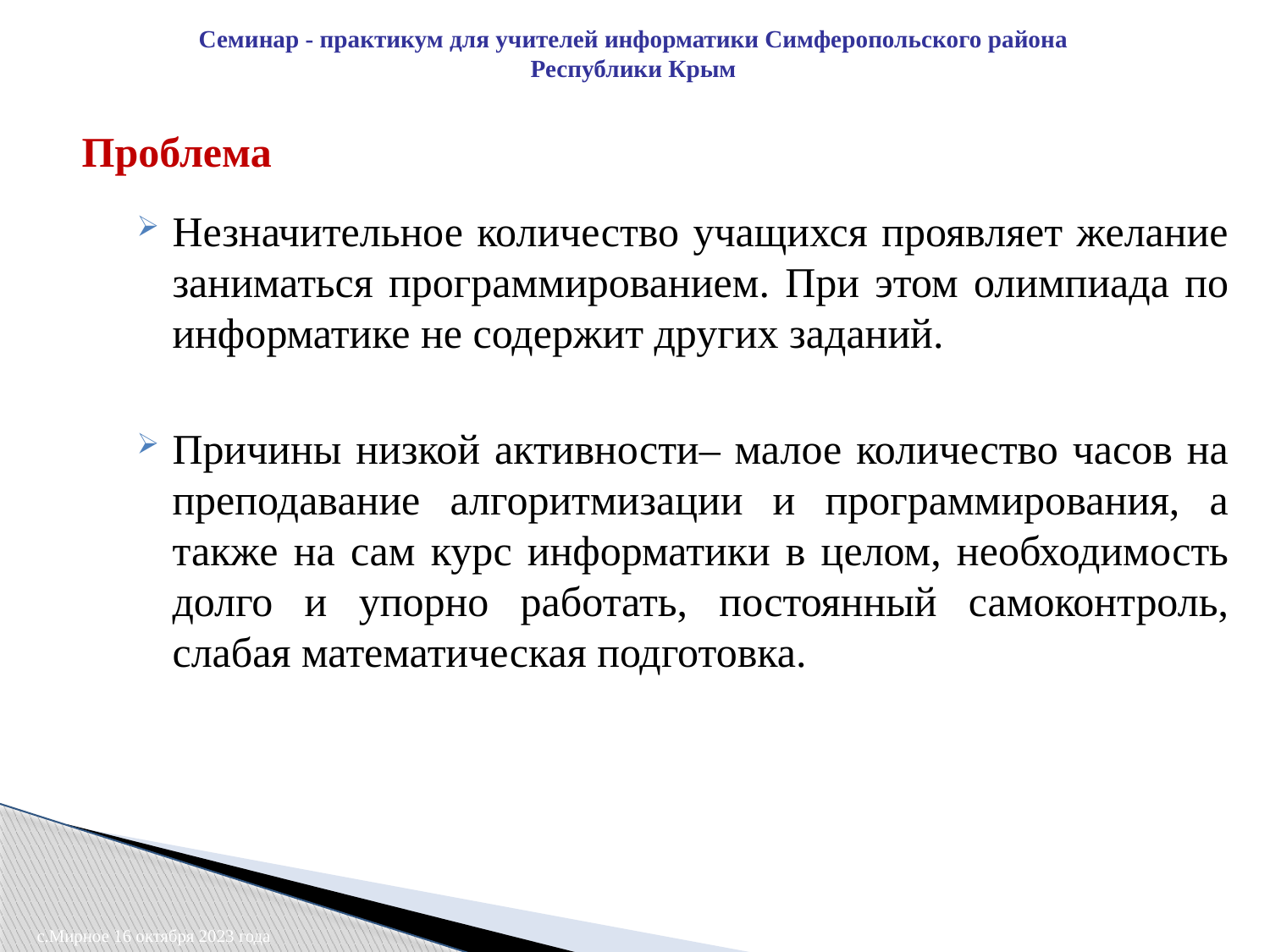

Семинар - практикум для учителей информатики Симферопольского района Республики Крым
Проблема
Незначительное количество учащихся проявляет желание заниматься программированием. При этом олимпиада по информатике не содержит других заданий.

Причины низкой активности– малое количество часов на преподавание алгоритмизации и программирования, а также на сам курс информатики в целом, необходимость долго и упорно работать, постоянный самоконтроль, слабая математическая подготовка.
с.Мирное 16 октября 2023 года